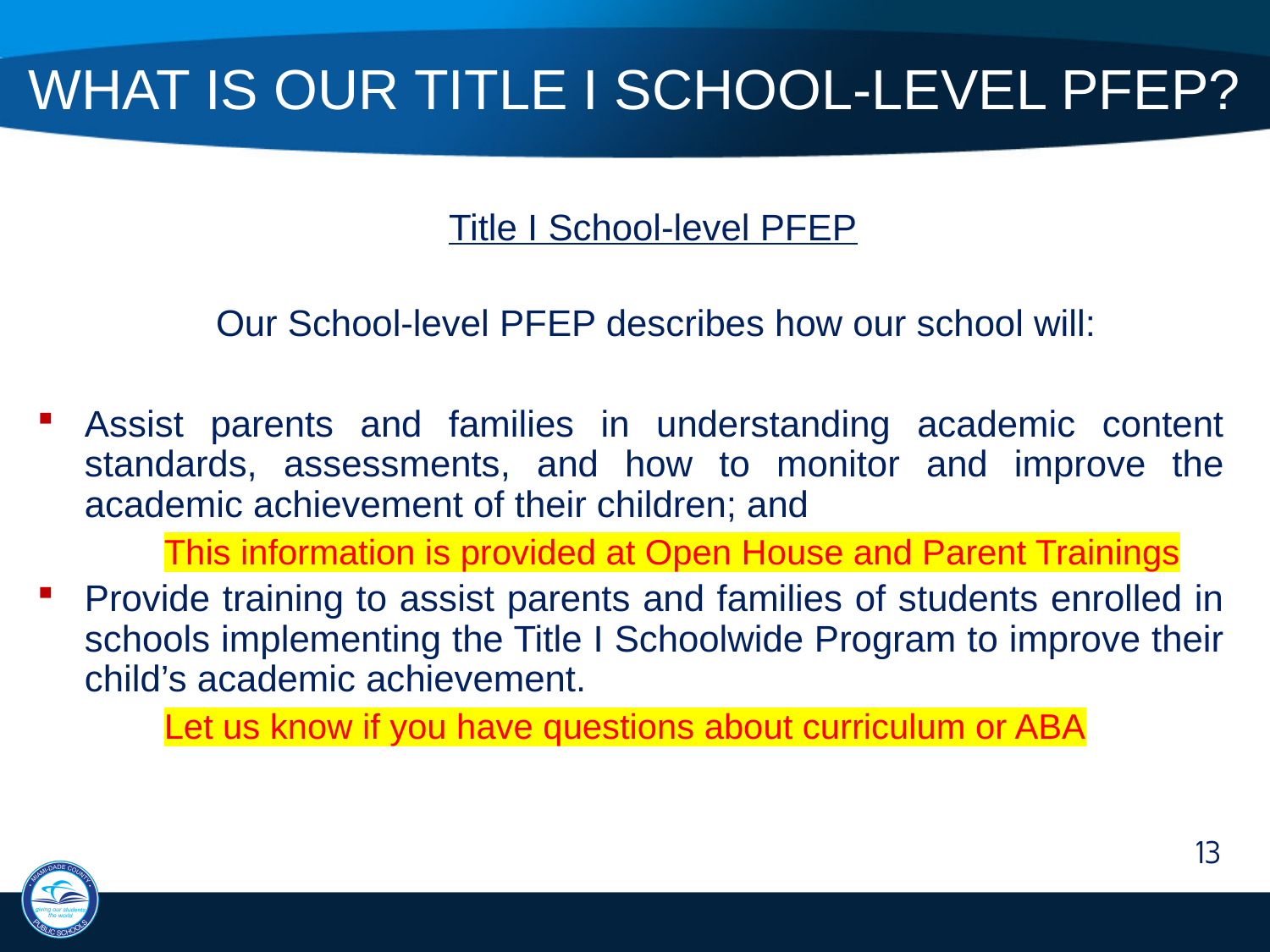

What is Our Title I School-level PFEP?
Title I School-level PFEP

	     Our School-level PFEP describes how our school will:

Assist parents and families in understanding academic content standards, assessments, and how to monitor and improve the academic achievement of their children; and
	This information is provided at Open House and Parent Trainings
Provide training to assist parents and families of students enrolled in schools implementing the Title I Schoolwide Program to improve their child’s academic achievement.
	Let us know if you have questions about curriculum or ABA

13